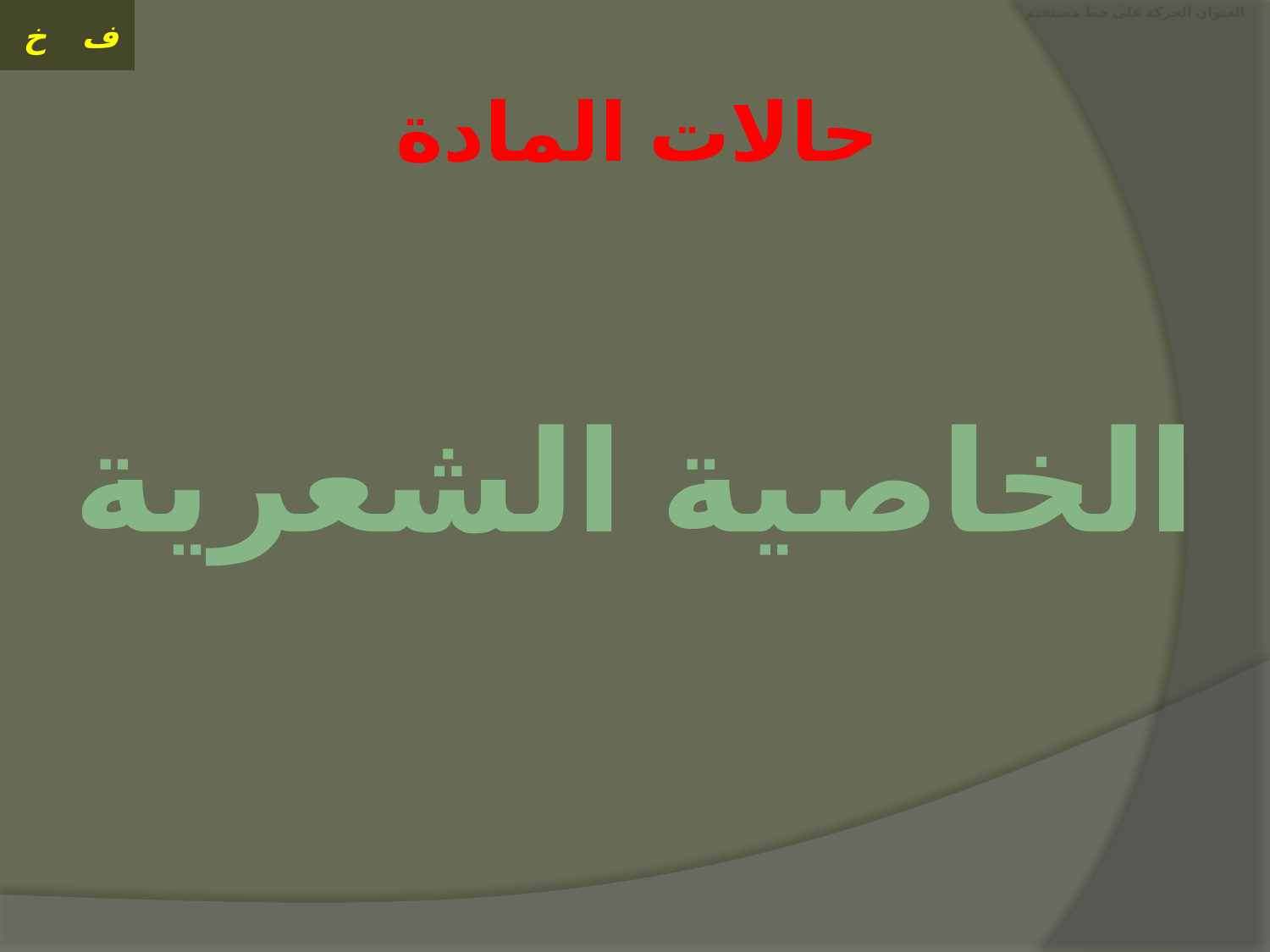

# العنوان الحركة على خط مستقيم
حالات المادة
الخاصية الشعرية